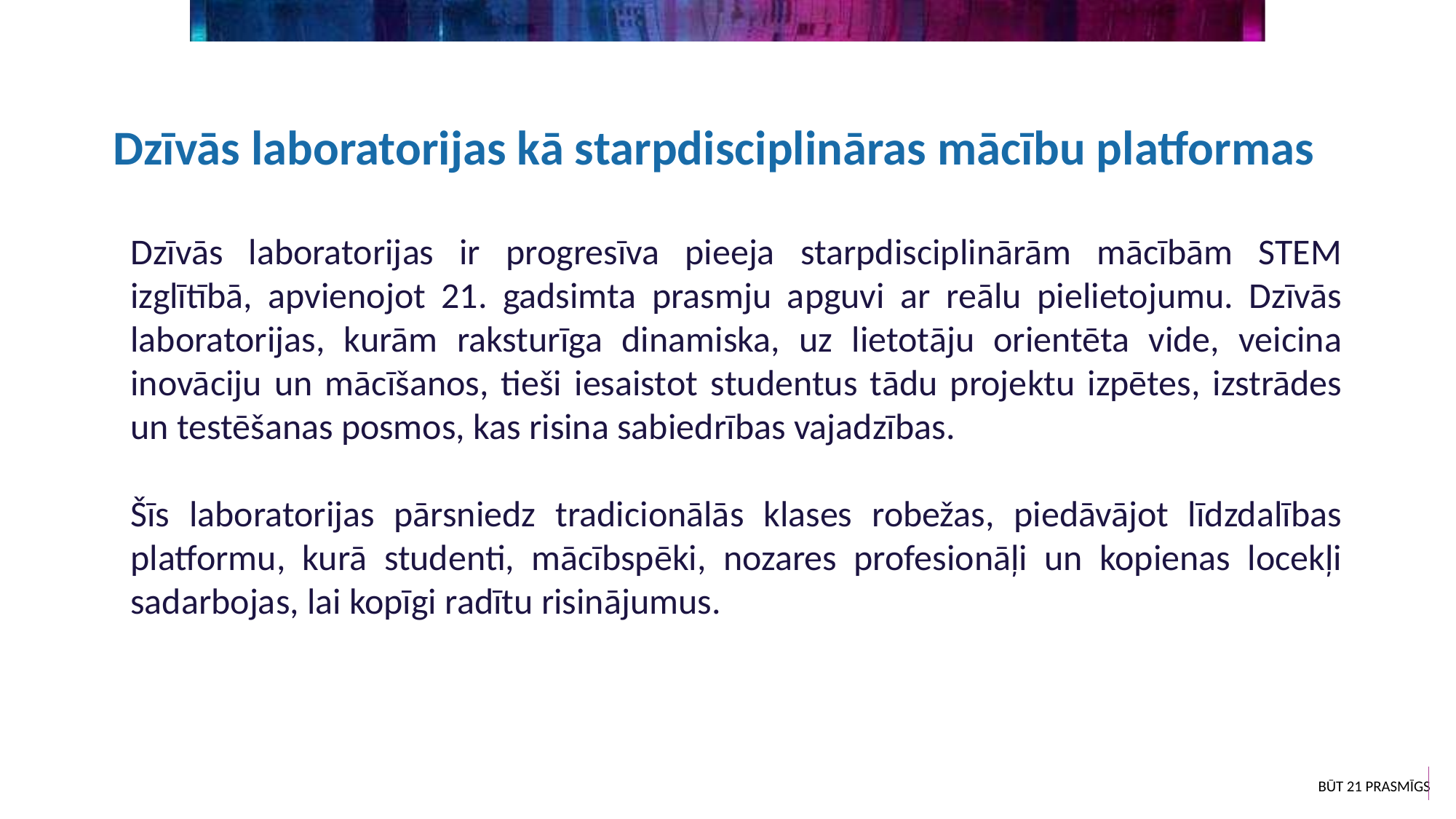

Dzīvās laboratorijas kā starpdisciplināras mācību platformas
Dzīvās laboratorijas ir progresīva pieeja starpdisciplinārām mācībām STEM izglītībā, apvienojot 21. gadsimta prasmju apguvi ar reālu pielietojumu. Dzīvās laboratorijas, kurām raksturīga dinamiska, uz lietotāju orientēta vide, veicina inovāciju un mācīšanos, tieši iesaistot studentus tādu projektu izpētes, izstrādes un testēšanas posmos, kas risina sabiedrības vajadzības.

Šīs laboratorijas pārsniedz tradicionālās klases robežas, piedāvājot līdzdalības platformu, kurā studenti, mācībspēki, nozares profesionāļi un kopienas locekļi sadarbojas, lai kopīgi radītu risinājumus.